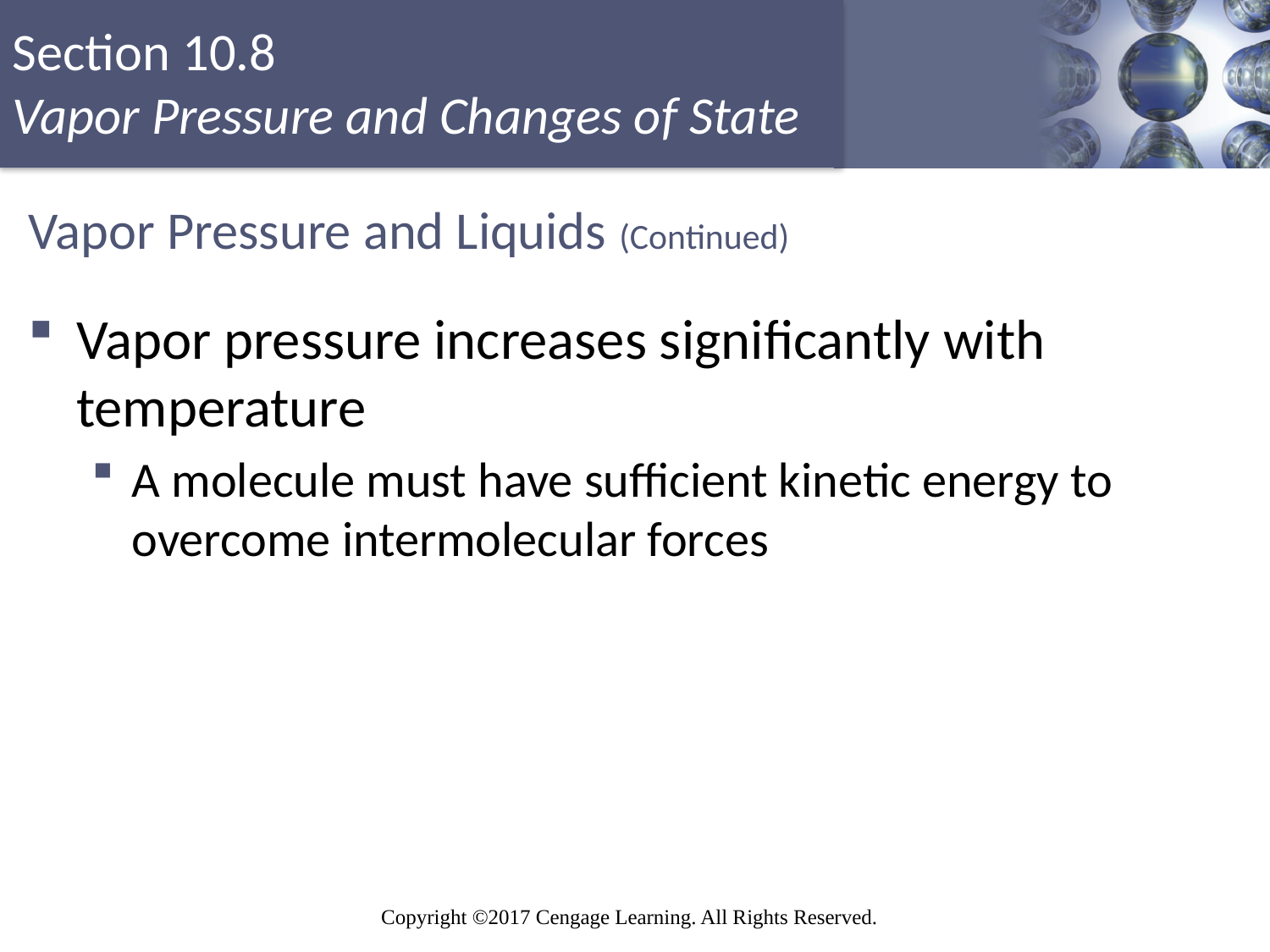

# Vapor Pressure and Liquids (Continued)
Vapor pressure increases significantly with temperature
A molecule must have sufficient kinetic energy to overcome intermolecular forces